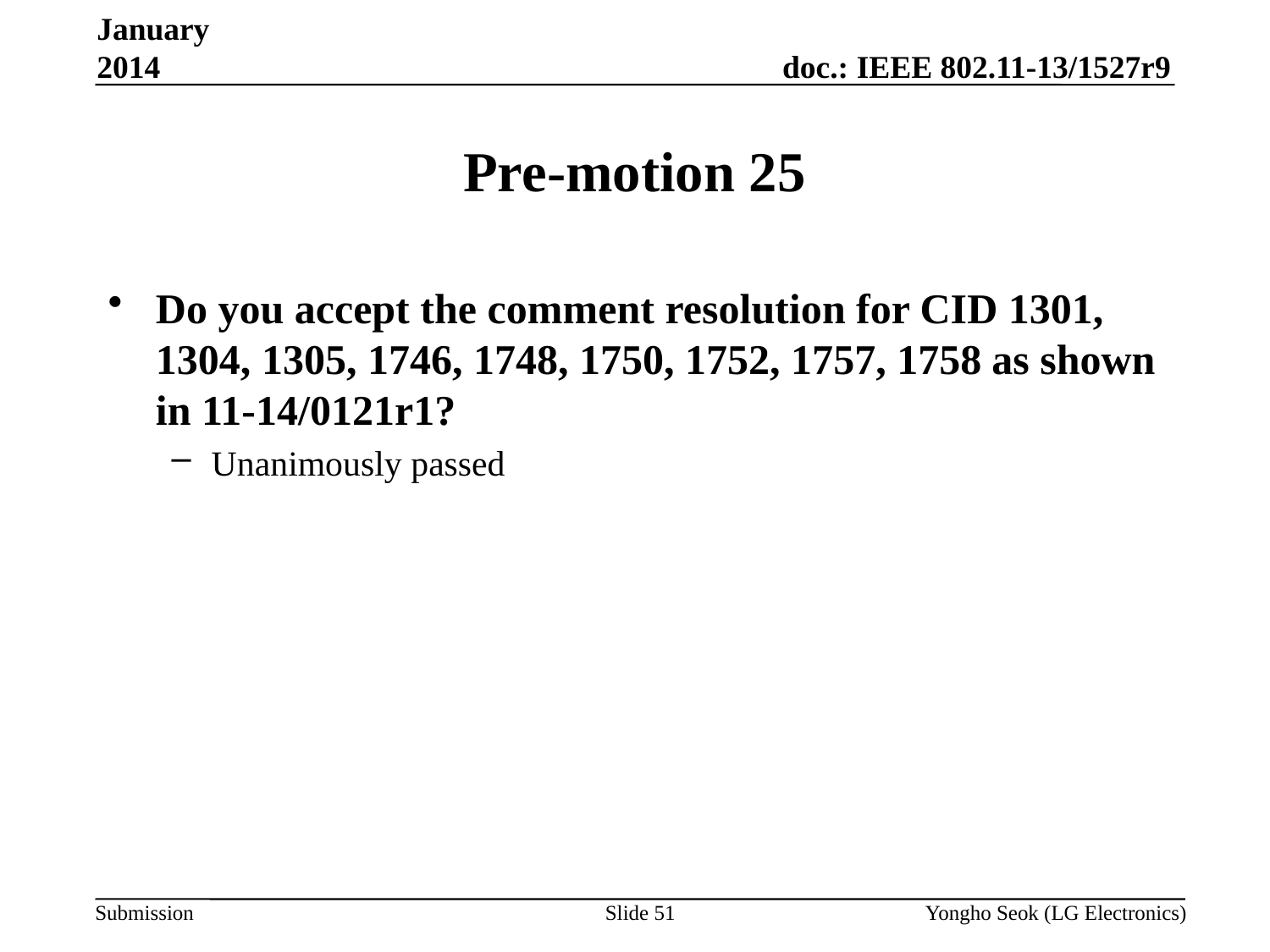

January 2014
# Pre-motion 25
Do you accept the comment resolution for CID 1301, 1304, 1305, 1746, 1748, 1750, 1752, 1757, 1758 as shown in 11-14/0121r1?
Unanimously passed

Slide 51
Yongho Seok (LG Electronics)